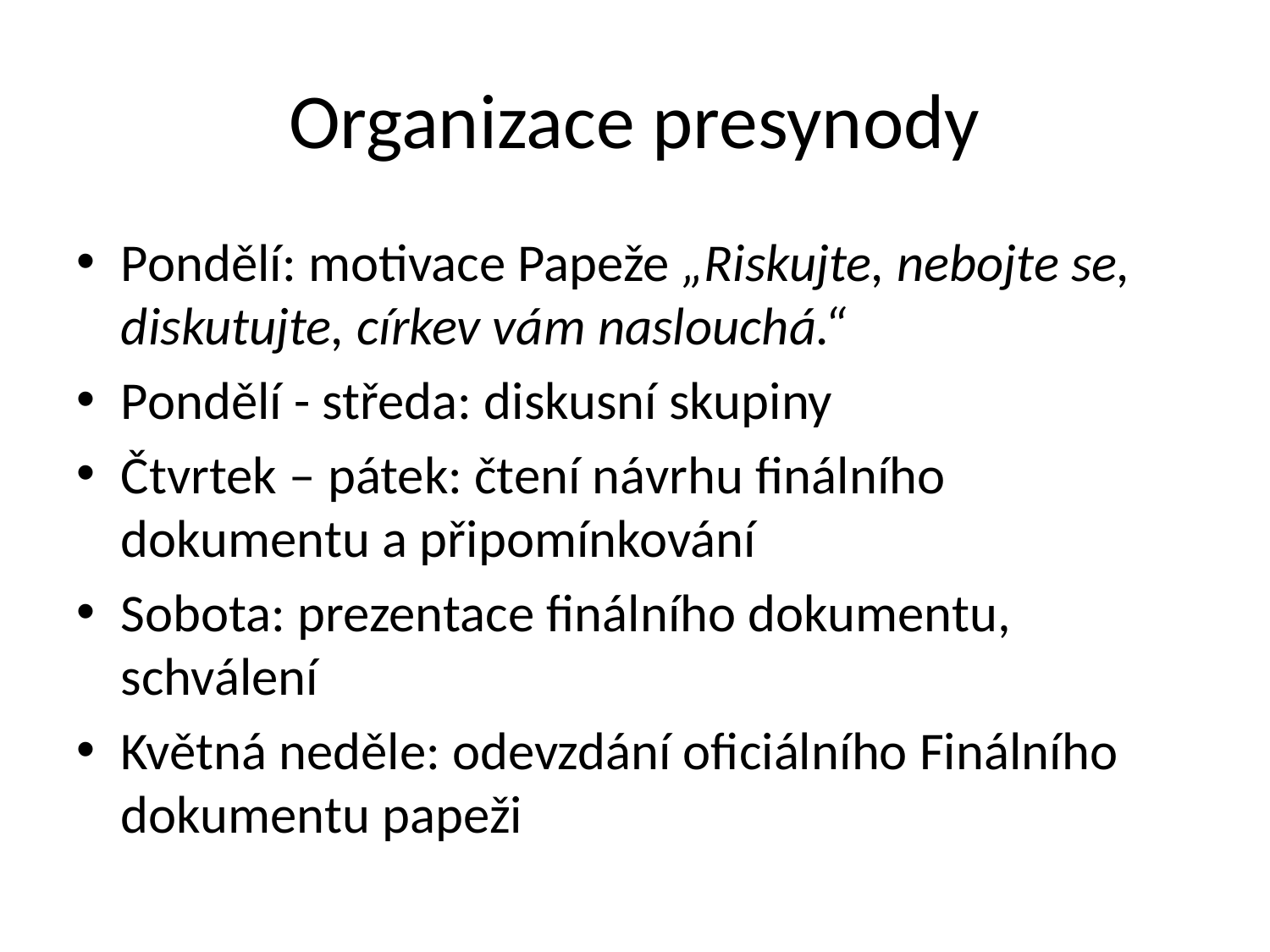

# Organizace presynody
Pondělí: motivace Papeže „Riskujte, nebojte se, diskutujte, církev vám naslouchá.“
Pondělí - středa: diskusní skupiny
Čtvrtek – pátek: čtení návrhu finálního dokumentu a připomínkování
Sobota: prezentace finálního dokumentu, schválení
Květná neděle: odevzdání oficiálního Finálního dokumentu papeži